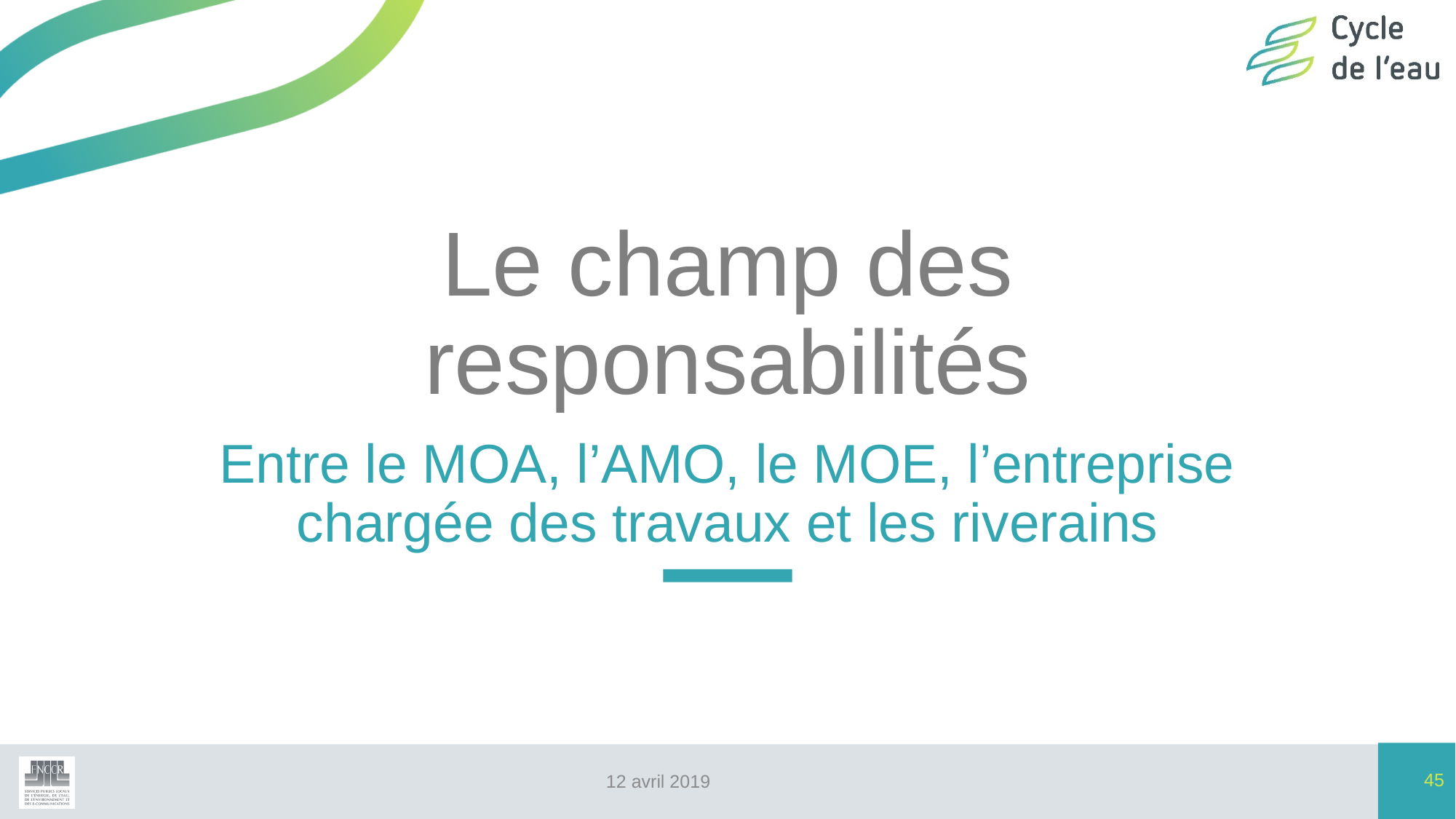

# Le champ des responsabilités
Entre le MOA, l’AMO, le MOE, l’entreprise chargée des travaux et les riverains
45
12 avril 2019